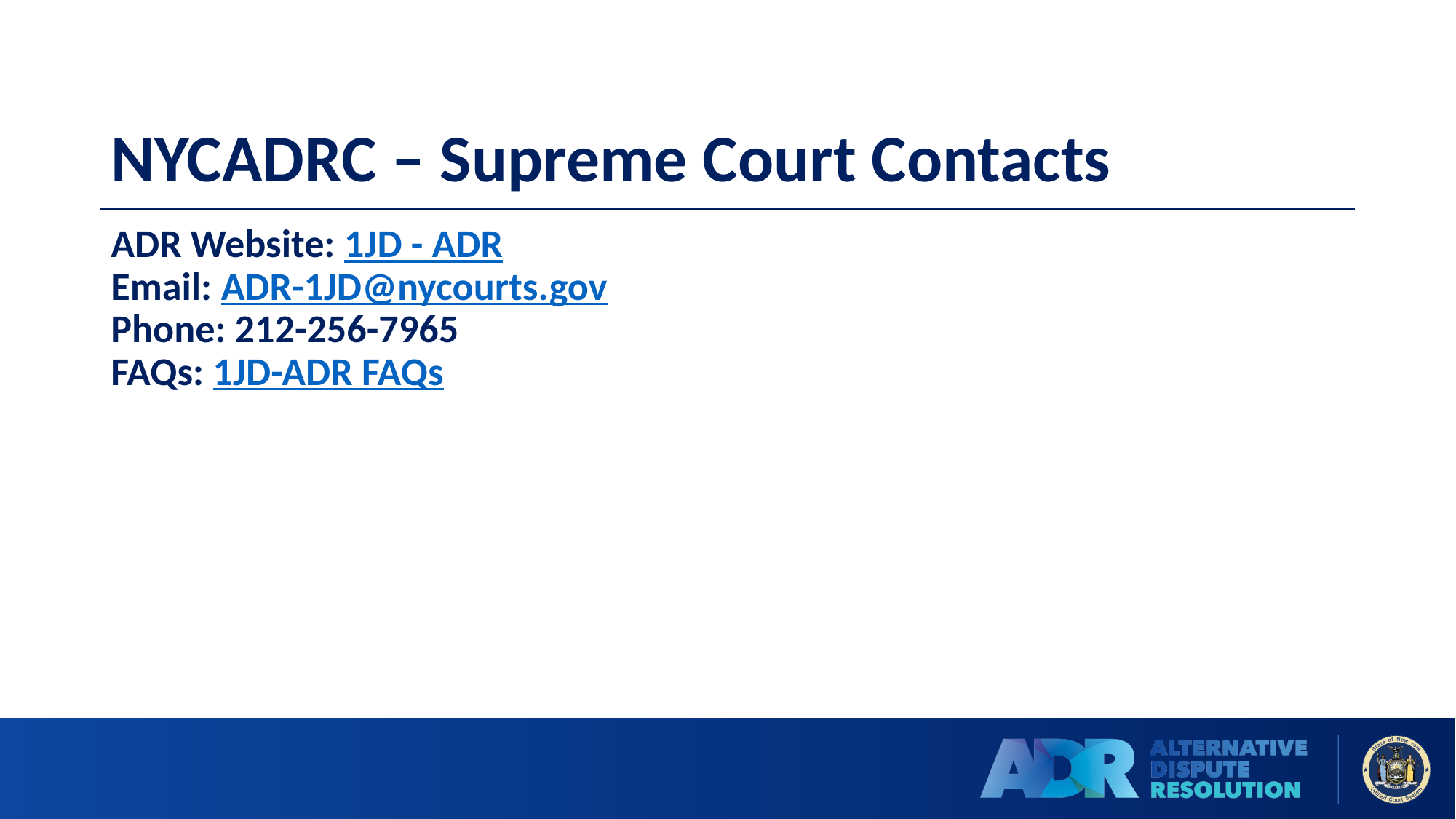

# NYCADRC – Supreme Court Contacts
ADR Website: 1JD - ADR
Email: ADR-1JD@nycourts.gov
Phone: 212-256-7965
FAQs: 1JD-ADR FAQs